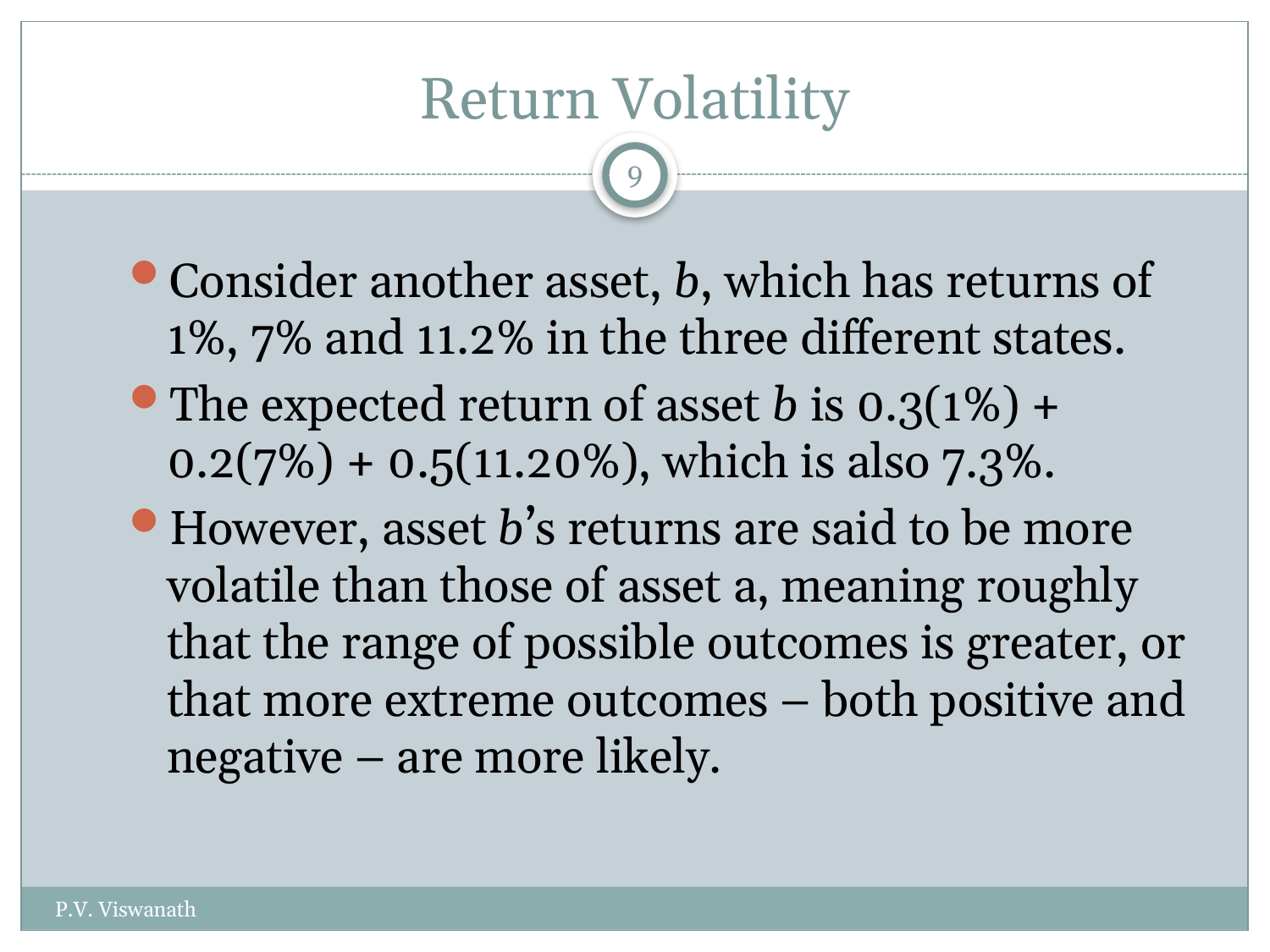

# Return Volatility
9
Consider another asset, b, which has returns of 1%, 7% and 11.2% in the three different states.
The expected return of asset b is 0.3(1%) + 0.2(7%) + 0.5(11.20%), which is also 7.3%.
However, asset b’s returns are said to be more volatile than those of asset a, meaning roughly that the range of possible outcomes is greater, or that more extreme outcomes – both positive and negative – are more likely.

P.V. Viswanath